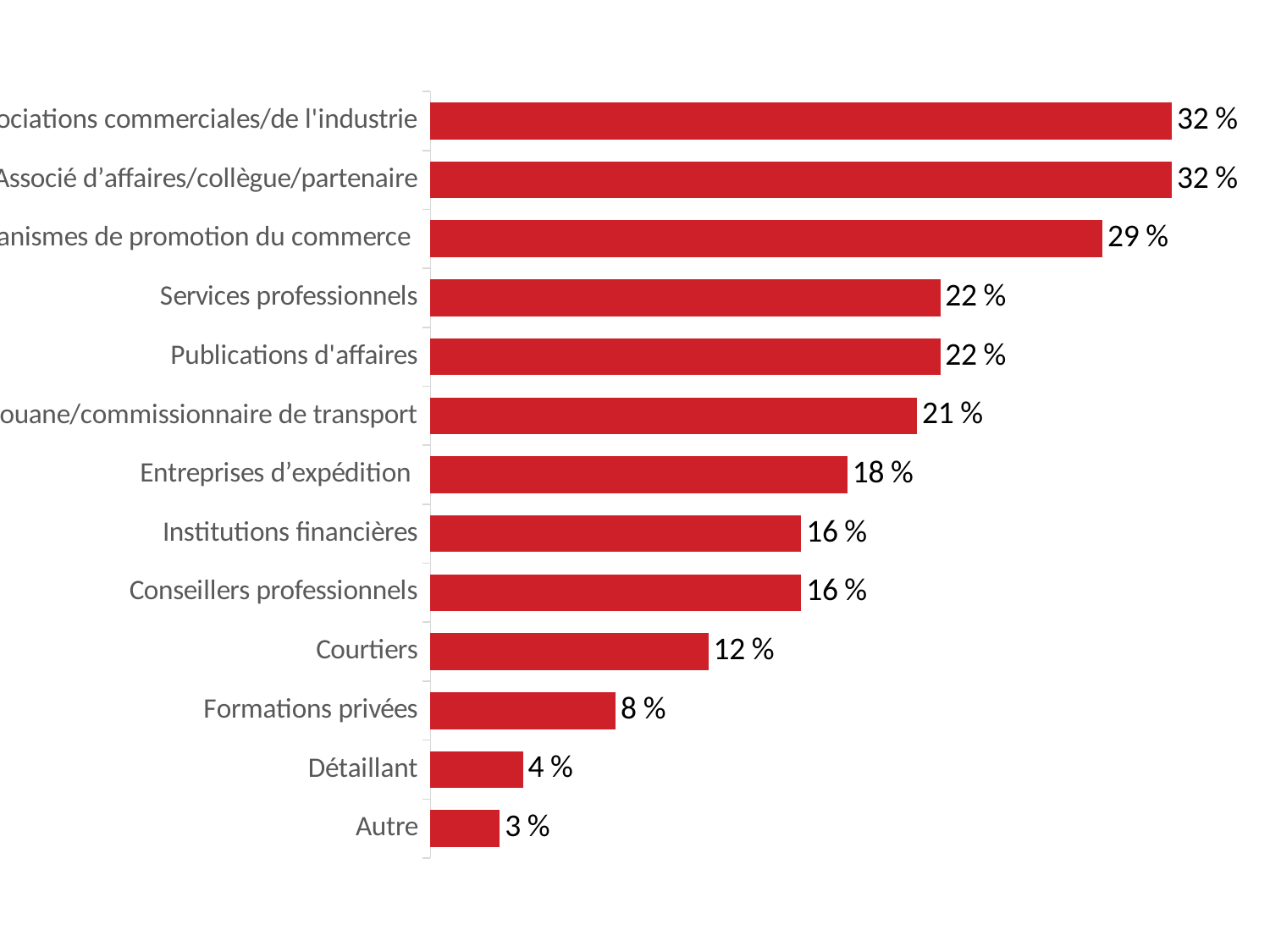

### Chart

| Category | Column1 |
|---|---|
| Associations commerciales/de l'industrie | 0.32 |
| Associé d’affaires/collègue/partenaire | 0.32 |
| Sites Web/outils des organismes de promotion du commerce  | 0.29 |
| Services professionnels | 0.22 |
| Publications d'affaires | 0.22 |
| Courtier en douane/commissionnaire de transport | 0.21 |
| Entreprises d’expédition  | 0.18 |
| Institutions financières | 0.16 |
| Conseillers professionnels | 0.16 |
| Courtiers | 0.12 |
| Formations privées | 0.08 |
| Détaillant | 0.04 |
| Autre | 0.03 |